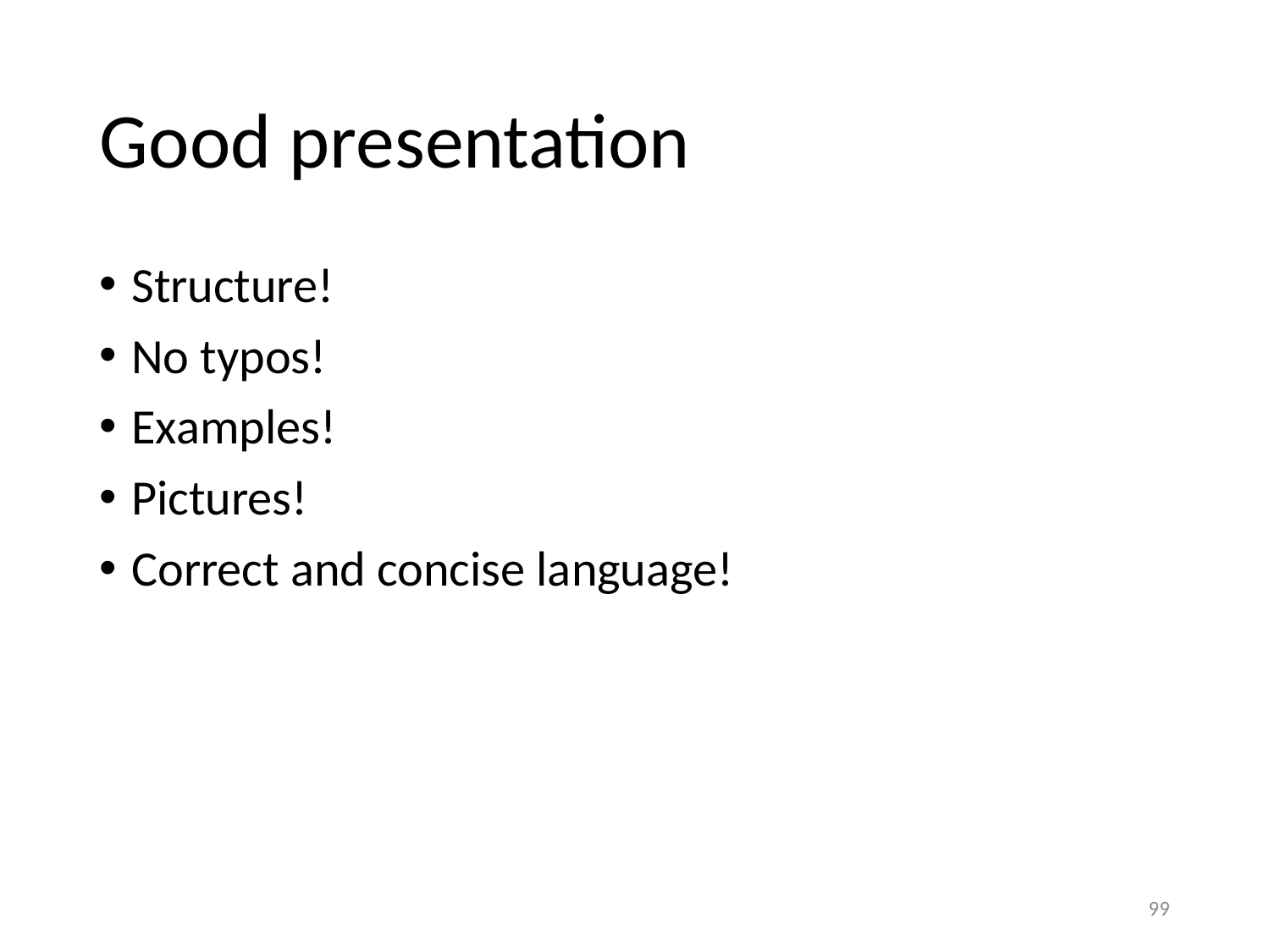

Good presentation
Structure!
No typos!
Examples!
Pictures!
Correct and concise language!

99